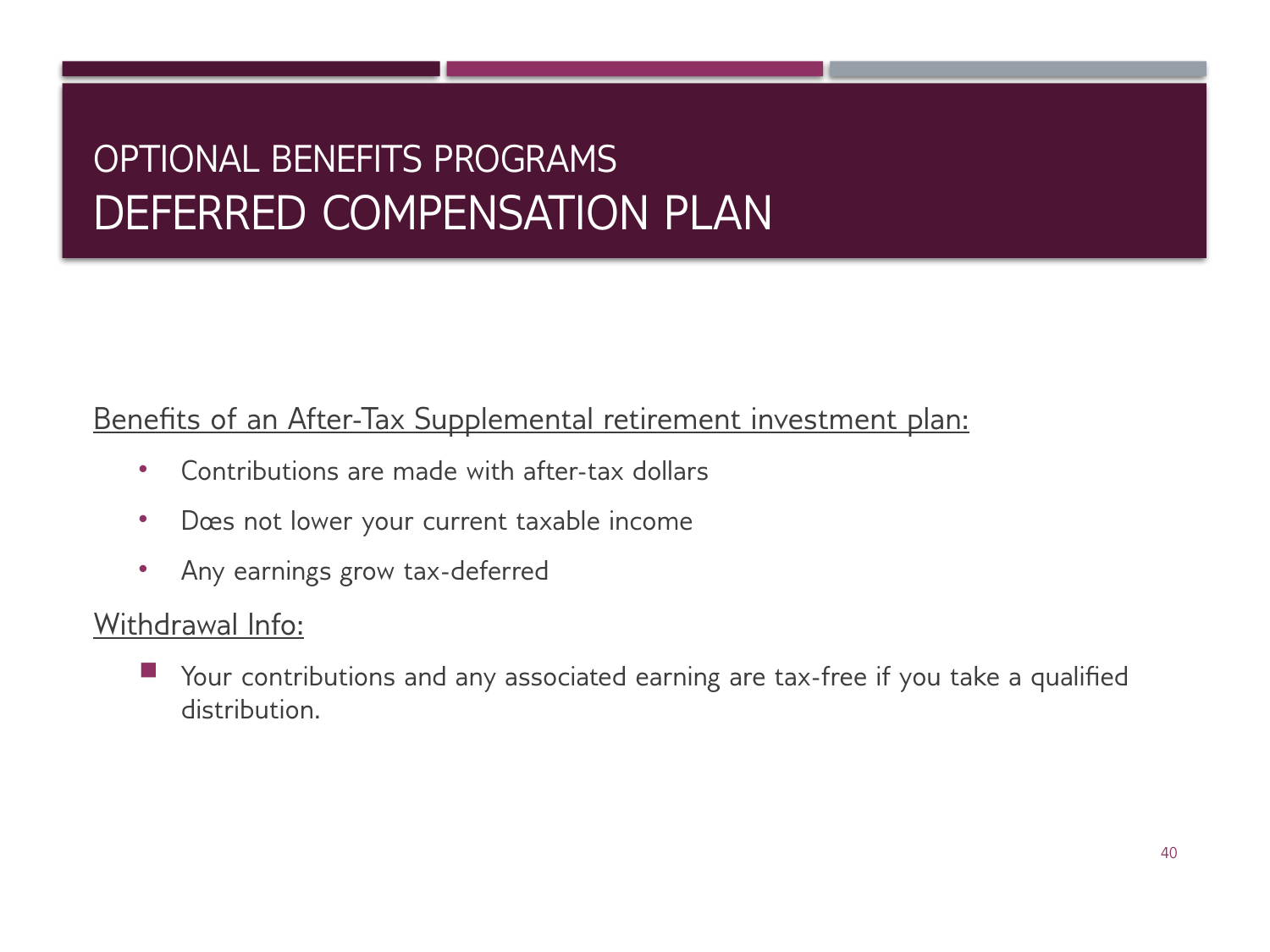

# Optional Benefits Programs Deferred Compensation Plan
Benefits of an After-Tax Supplemental retirement investment plan:
Contributions are made with after-tax dollars
Does not lower your current taxable income
Any earnings grow tax-deferred
Withdrawal Info:
Your contributions and any associated earning are tax-free if you take a qualified distribution.
40